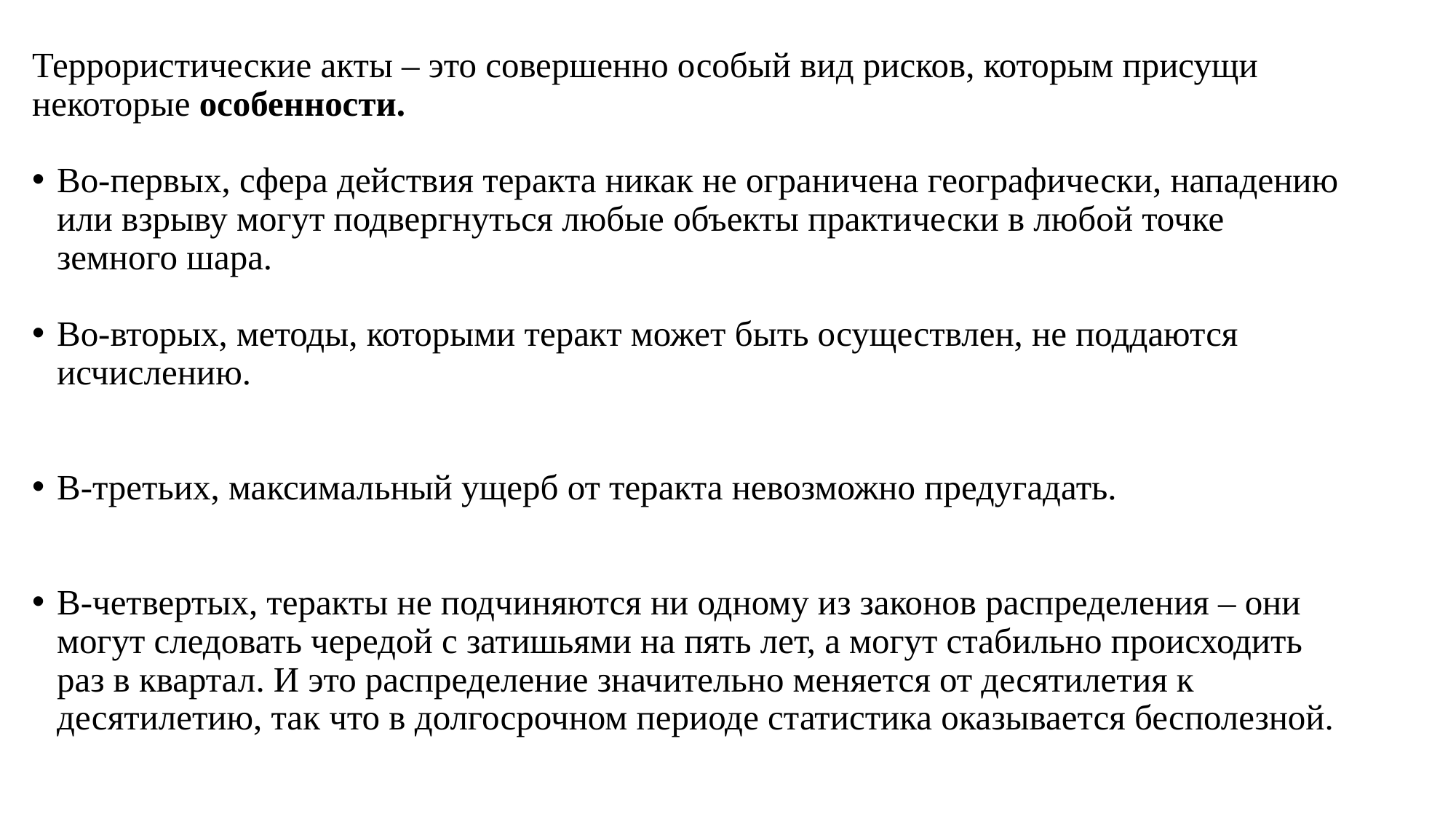

Террористические акты – это совершенно особый вид рисков, которым присущи некоторые особенности.

Во-первых, сфера действия теракта никак не ограничена географически, нападению или взрыву могут подвергнуться любые объекты практически в любой точке земного шара.

Во-вторых, методы, которыми теракт может быть осуществлен, не поддаются исчислению.

В-третьих, максимальный ущерб от теракта невозможно предугадать.

В-четвертых, теракты не подчиняются ни одному из законов распределения – они могут следовать чередой с затишьями на пять лет, а могут стабильно происходить раз в квартал. И это распределение значительно меняется от десятилетия к десятилетию, так что в долгосрочном периоде статистика оказывается бесполезной.